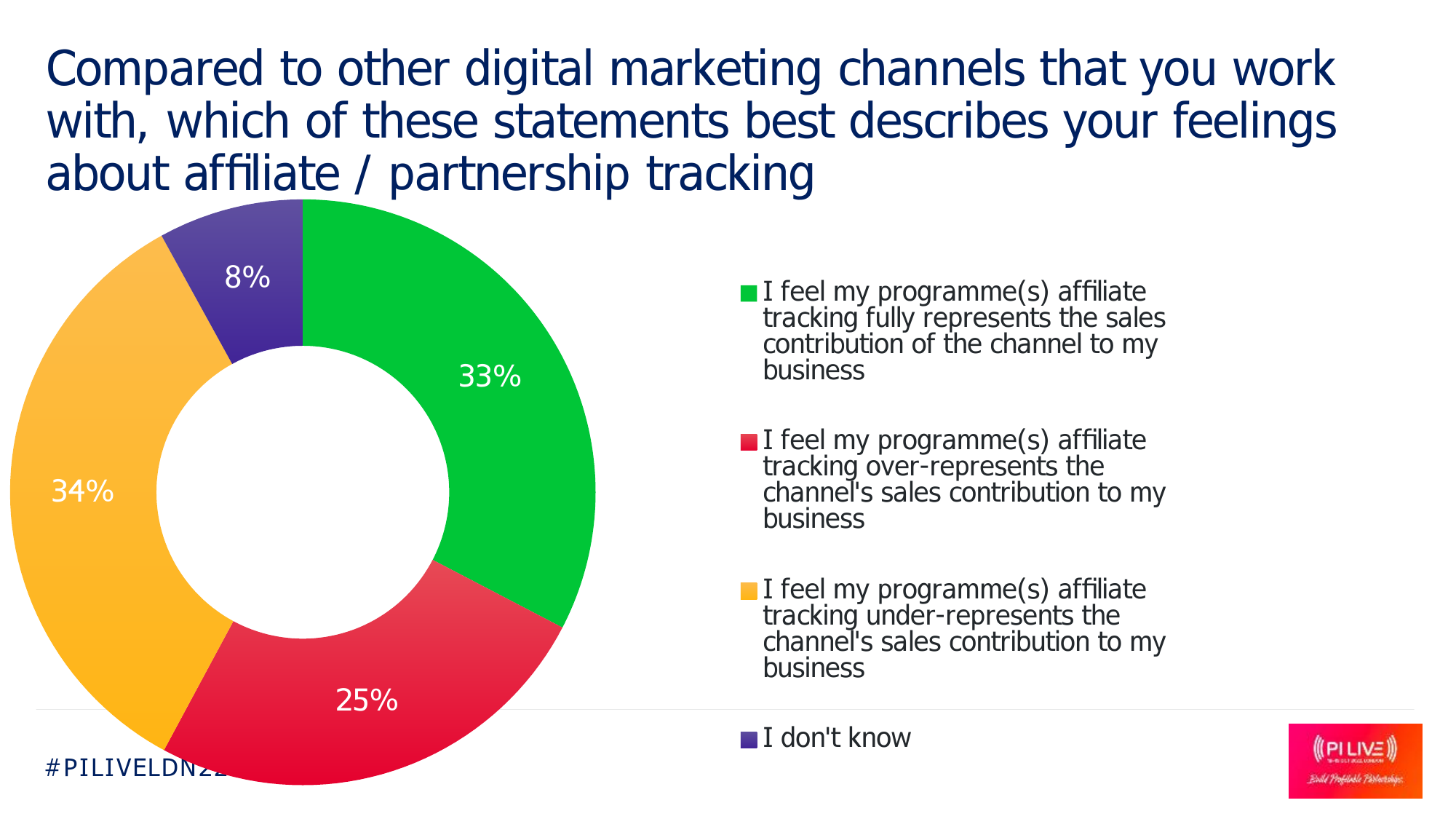

# Compared to other digital marketing channels that you work with, which of these statements best describes your feelings about affiliate / partnership tracking

### Chart

| Category |  |
|---|---|
| I feel my programme(s) affiliate tracking fully represents the sales contribution of the channel to my business | 0.32592592592592595 |
| I feel my programme(s) affiliate tracking over-represents the channel's sales contribution to my business | 0.2518518518518518 |
| I feel my programme(s) affiliate tracking under-represents the channel's sales contribution to my business | 0.34074074074074073 |
| I don't know | 0.08 |